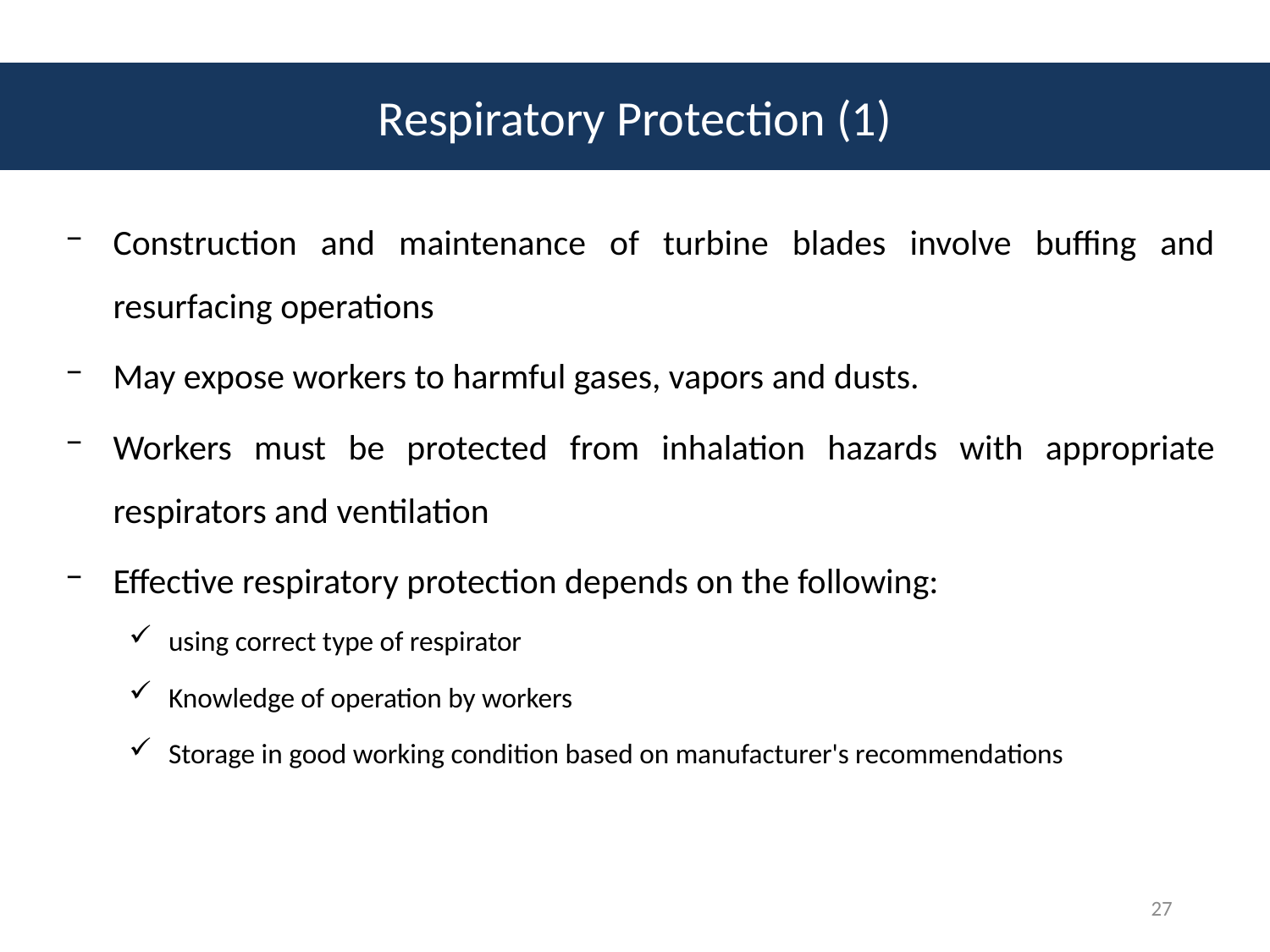

Respiratory Protection (1)
Construction and maintenance of turbine blades involve buffing and resurfacing operations
May expose workers to harmful gases, vapors and dusts.
Workers must be protected from inhalation hazards with appropriate respirators and ventilation
Effective respiratory protection depends on the following:
using correct type of respirator
Knowledge of operation by workers
Storage in good working condition based on manufacturer's recommendations

27